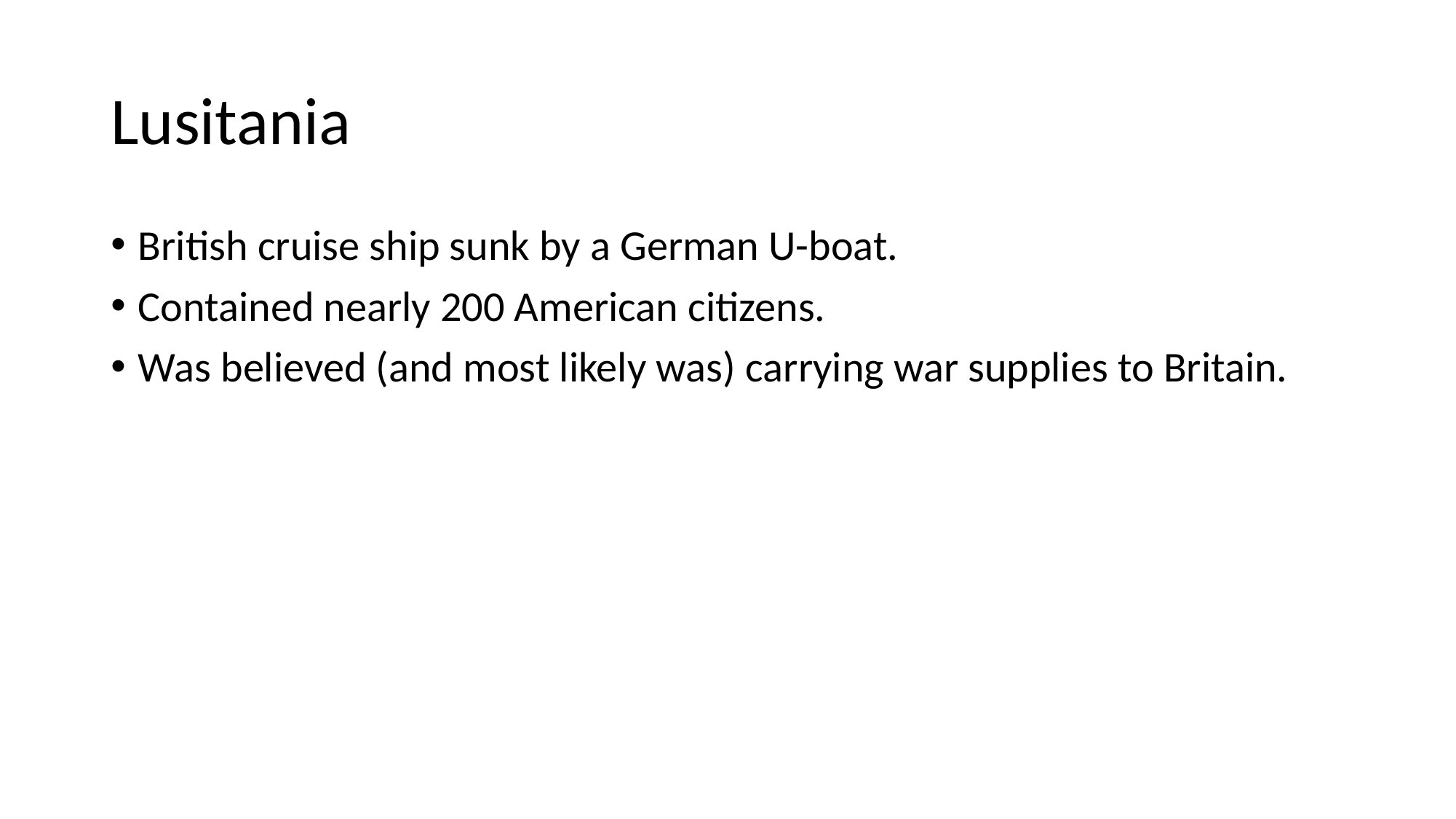

# Lusitania
British cruise ship sunk by a German U-boat.
Contained nearly 200 American citizens.
Was believed (and most likely was) carrying war supplies to Britain.